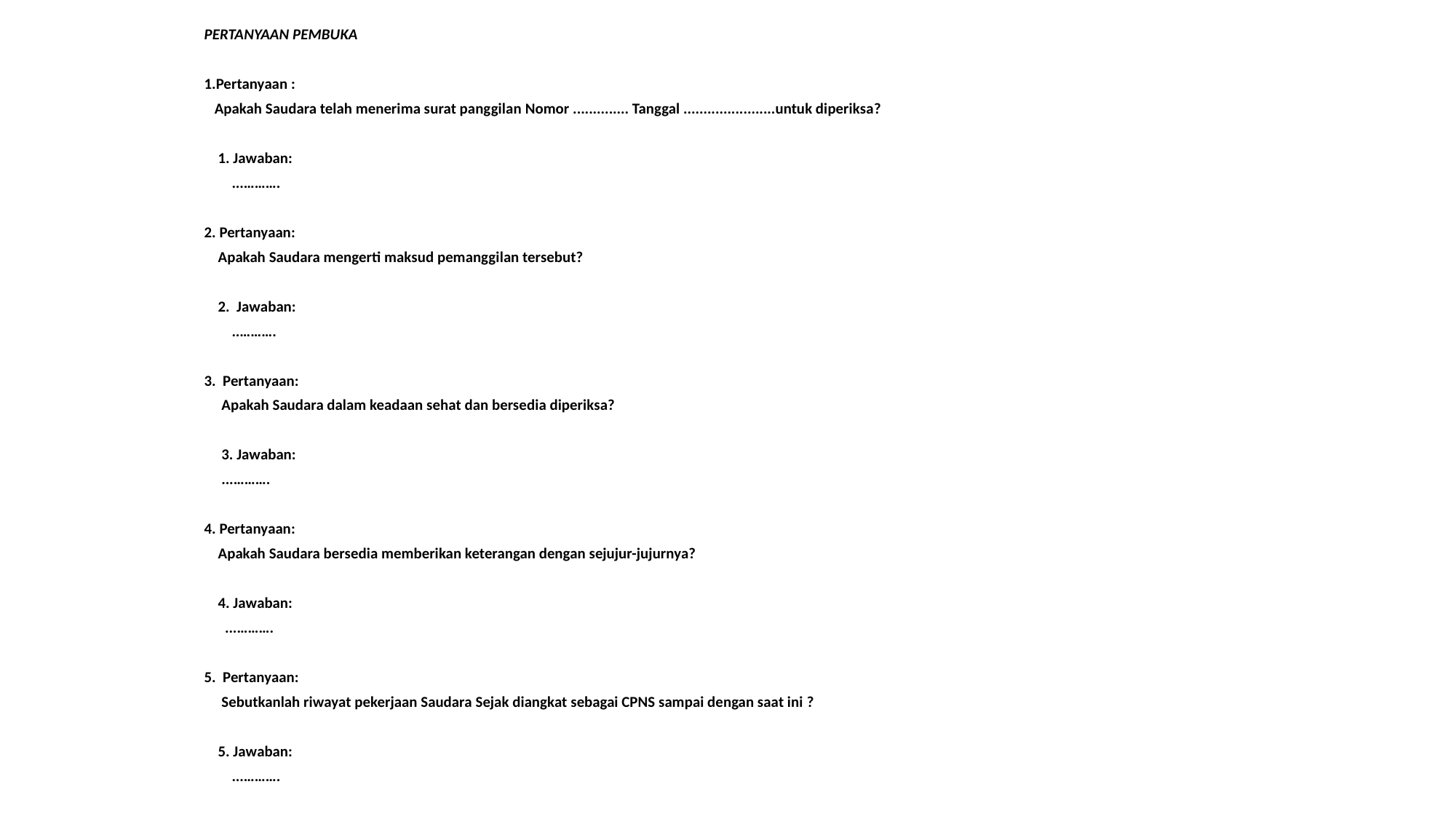

PERTANYAAN PEMBUKA

1.Pertanyaan :
   Apakah Saudara telah menerima surat panggilan Nomor .............. Tanggal .......................untuk diperiksa?

    1. Jawaban:
        ...……….

2. Pertanyaan:
    Apakah Saudara mengerti maksud pemanggilan tersebut?

    2.  Jawaban:
        ..……….

3.  Pertanyaan:
     Apakah Saudara dalam keadaan sehat dan bersedia diperiksa?

     3. Jawaban:
     ...……….

4. Pertanyaan:
    Apakah Saudara bersedia memberikan keterangan dengan sejujur-jujurnya?

    4. Jawaban:
      ...……….

5.  Pertanyaan:
     Sebutkanlah riwayat pekerjaan Saudara Sejak diangkat sebagai CPNS sampai dengan saat ini ?

    5. Jawaban:
        ...……….